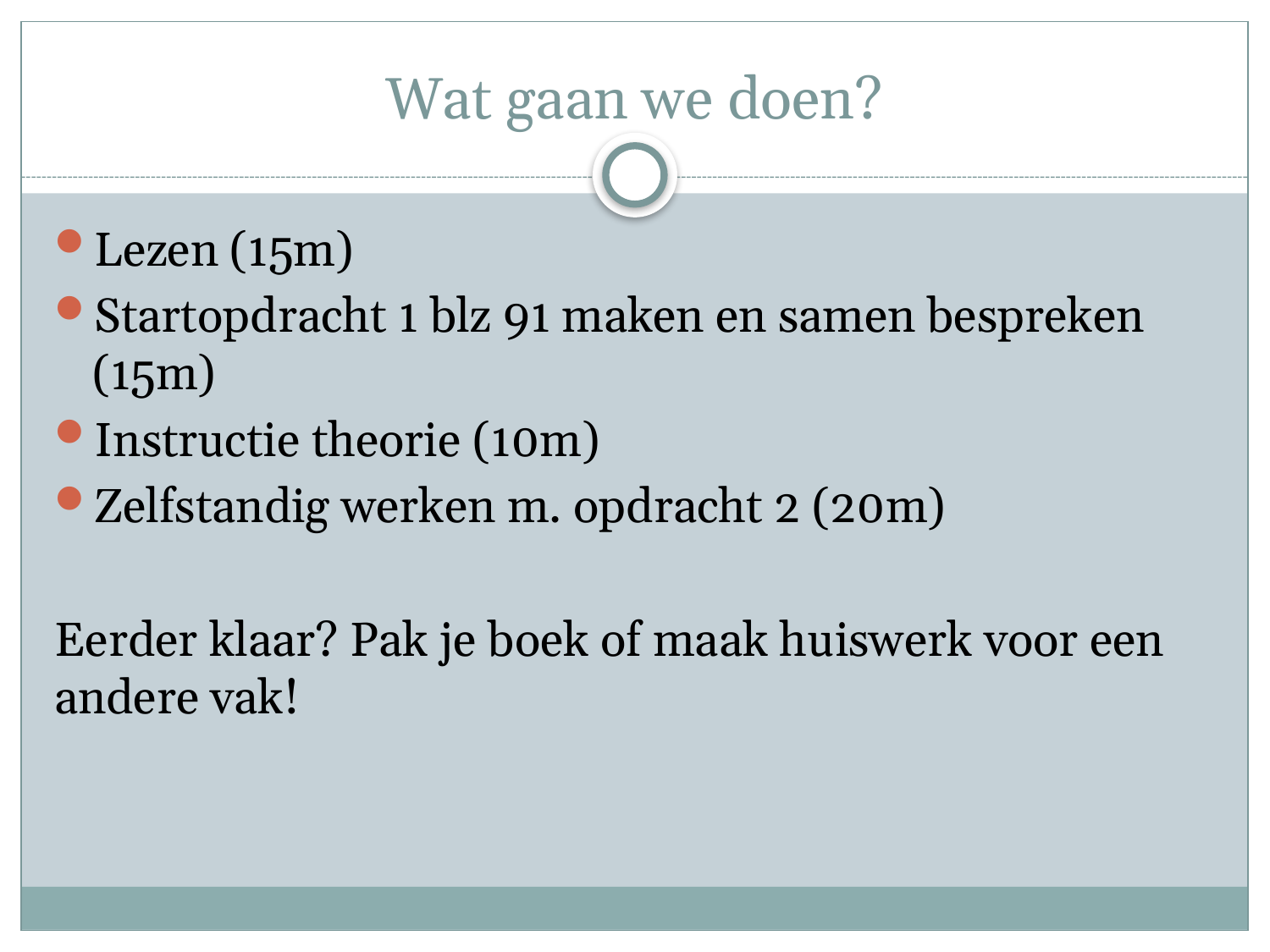

# Wat gaan we doen?
Lezen (15m)
Startopdracht 1 blz 91 maken en samen bespreken (15m)
Instructie theorie (10m)
Zelfstandig werken m. opdracht 2 (20m)

Eerder klaar? Pak je boek of maak huiswerk voor een andere vak!